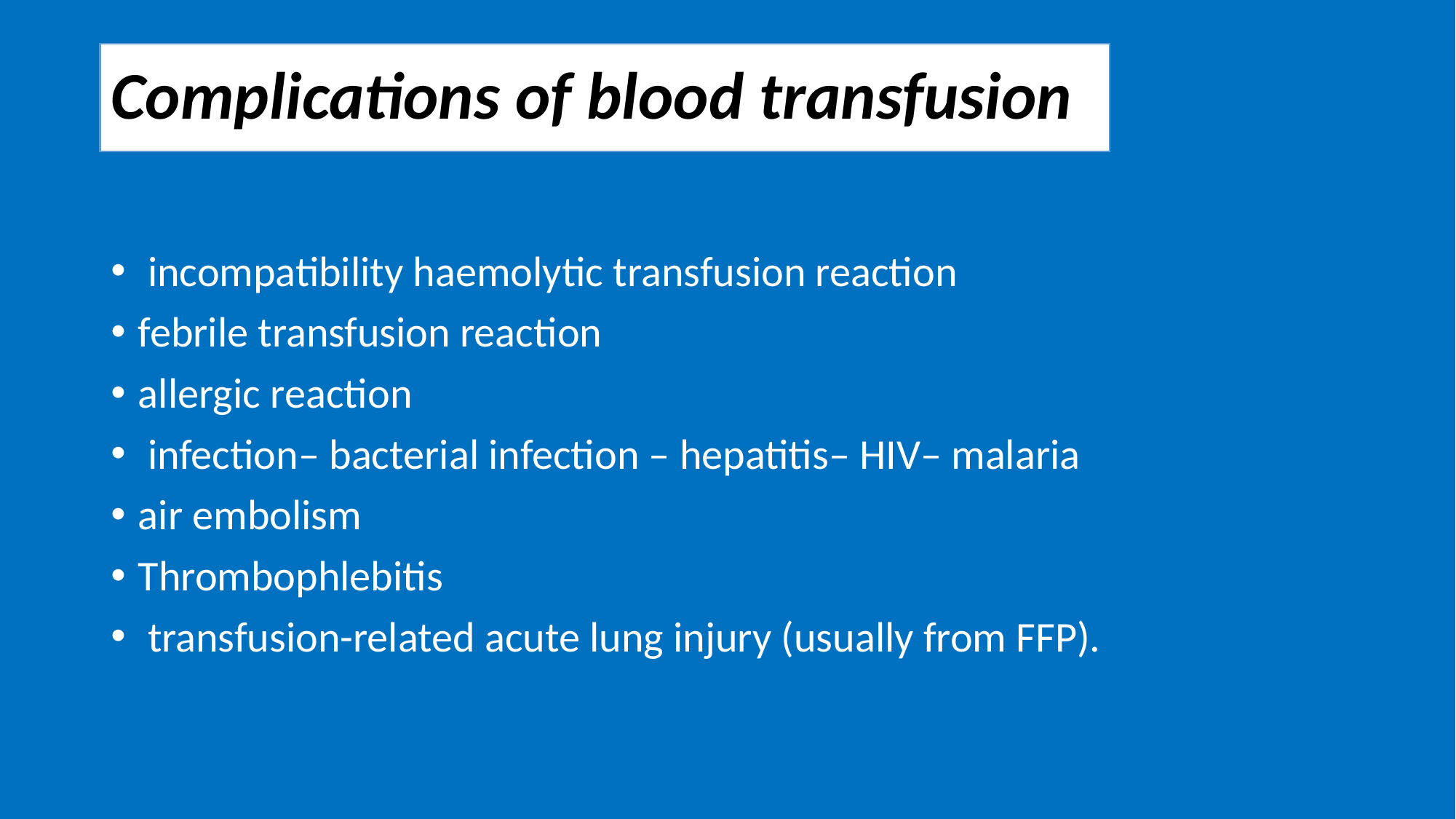

# Complications of blood transfusion

 incompatibility haemolytic transfusion reaction
febrile transfusion reaction
allergic reaction
 infection– bacterial infection – hepatitis– HIV– malaria
air embolism
Thrombophlebitis
 transfusion-related acute lung injury (usually from FFP).